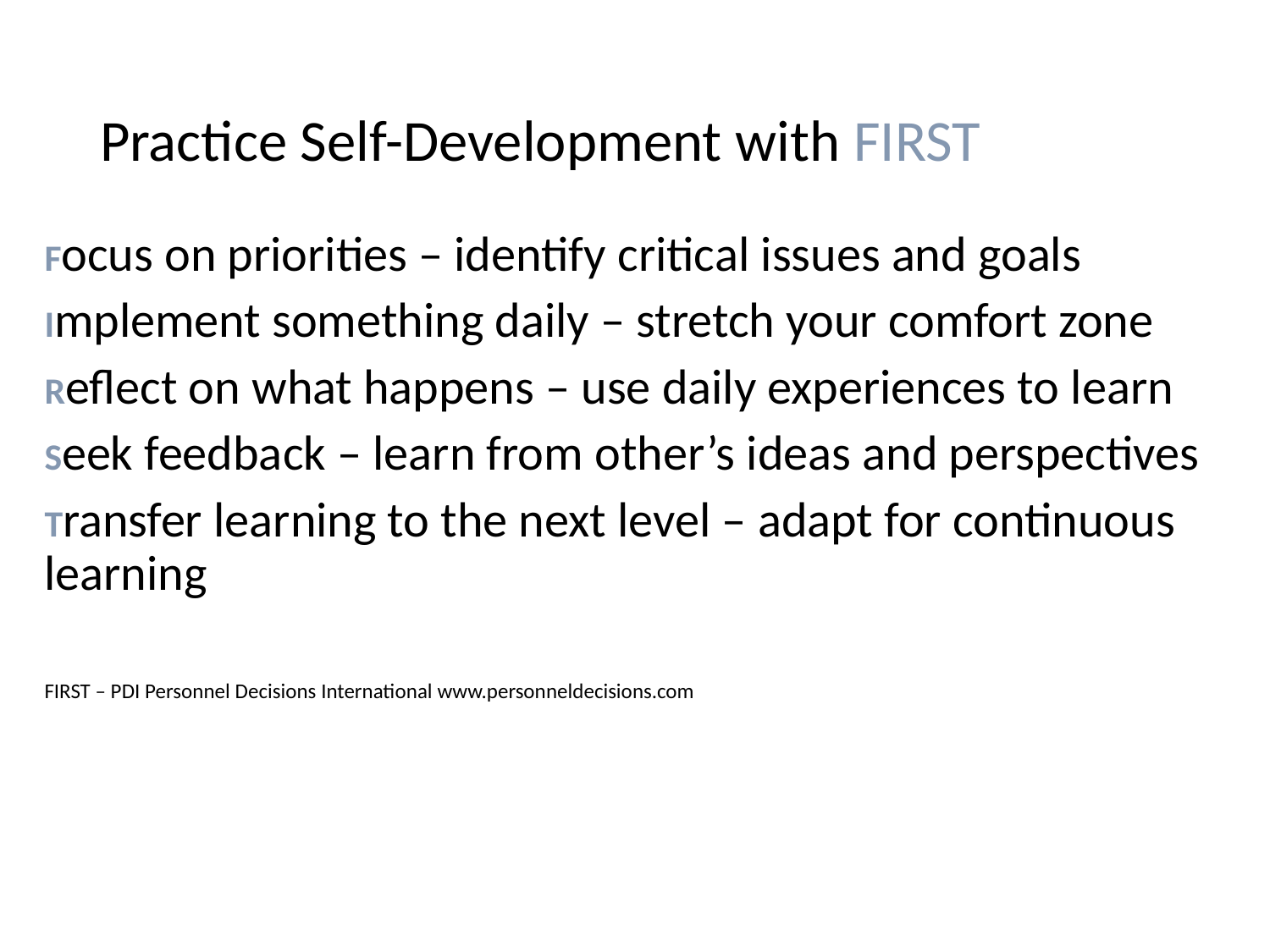

# Practice Self-Development with FIRST
Focus on priorities – identify critical issues and goals
Implement something daily – stretch your comfort zone
Reflect on what happens – use daily experiences to learn
Seek feedback – learn from other’s ideas and perspectives
Transfer learning to the next level – adapt for continuous learning

FIRST – PDI Personnel Decisions International www.personneldecisions.com